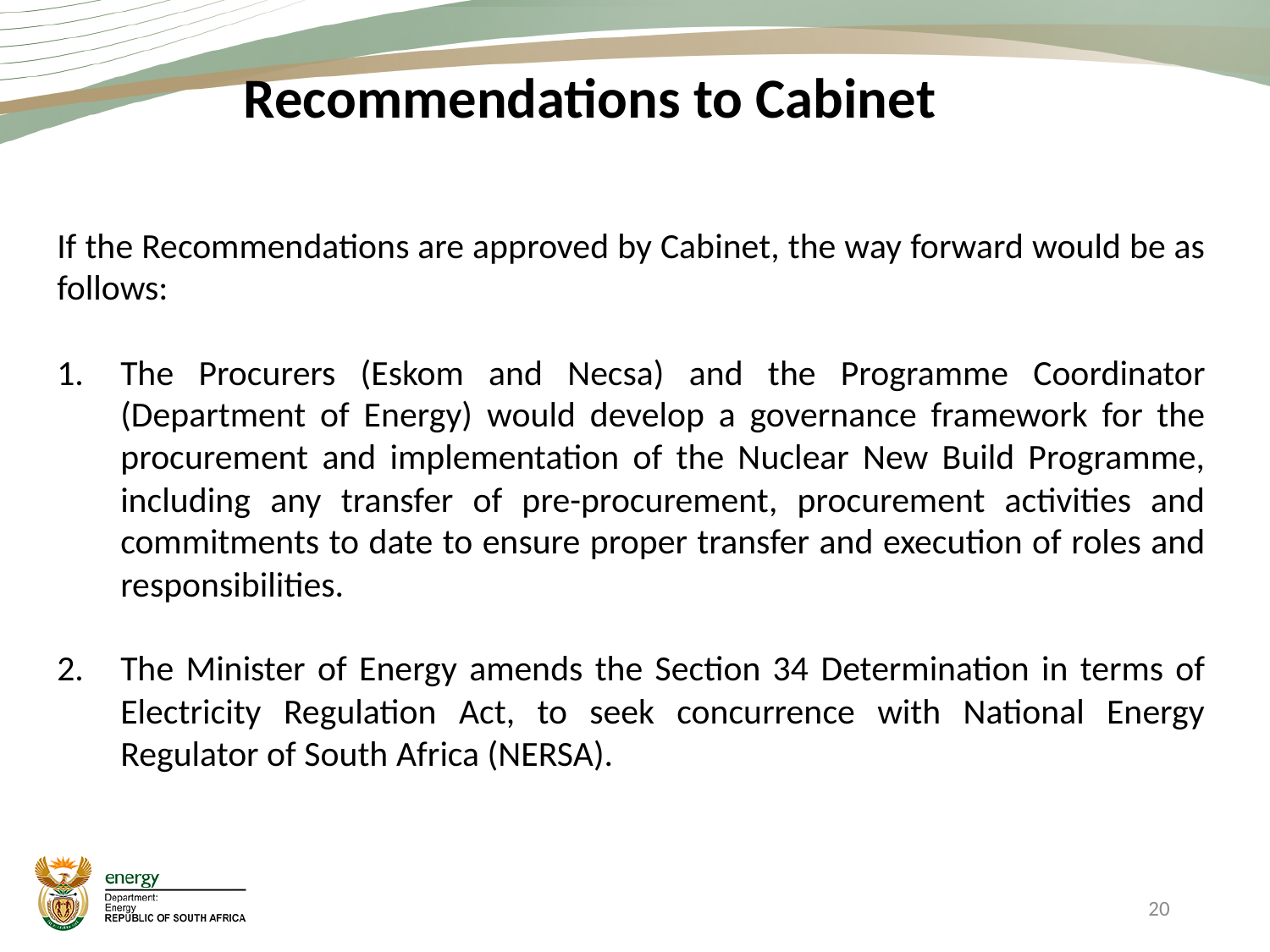

# Recommendations to Cabinet
If the Recommendations are approved by Cabinet, the way forward would be as follows:

The Procurers (Eskom and Necsa) and the Programme Coordinator (Department of Energy) would develop a governance framework for the procurement and implementation of the Nuclear New Build Programme, including any transfer of pre-procurement, procurement activities and commitments to date to ensure proper transfer and execution of roles and responsibilities.

The Minister of Energy amends the Section 34 Determination in terms of Electricity Regulation Act, to seek concurrence with National Energy Regulator of South Africa (NERSA).

20